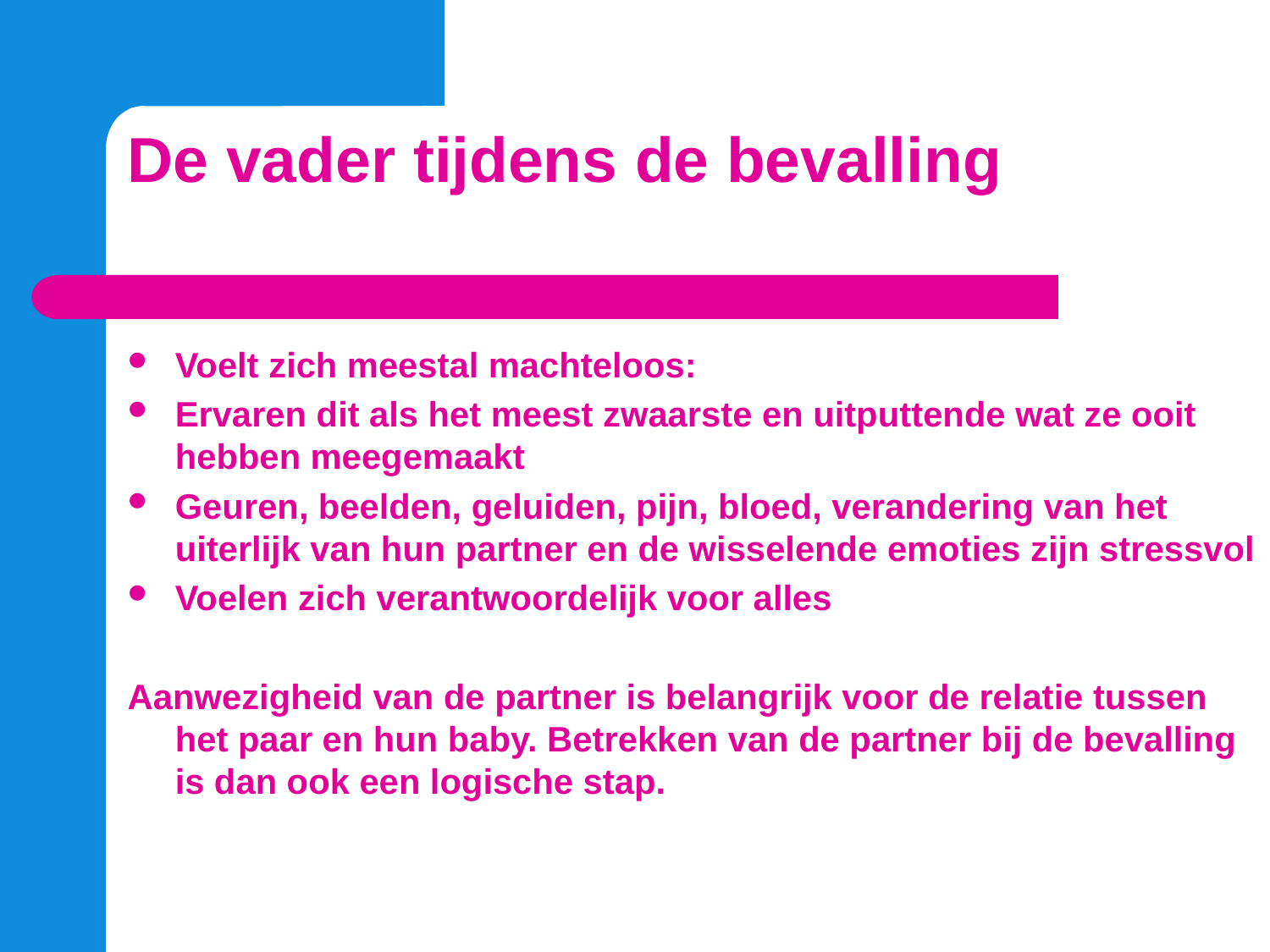

De vader tijdens de bevalling
Voelt zich meestal machteloos:
Ervaren dit als het meest zwaarste en uitputtende wat ze ooit hebben meegemaakt
Geuren, beelden, geluiden, pijn, bloed, verandering van het uiterlijk van hun partner en de wisselende emoties zijn stressvol
Voelen zich verantwoordelijk voor alles

Aanwezigheid van de partner is belangrijk voor de relatie tussen het paar en hun baby. Betrekken van de partner bij de bevalling is dan ook een logische stap.